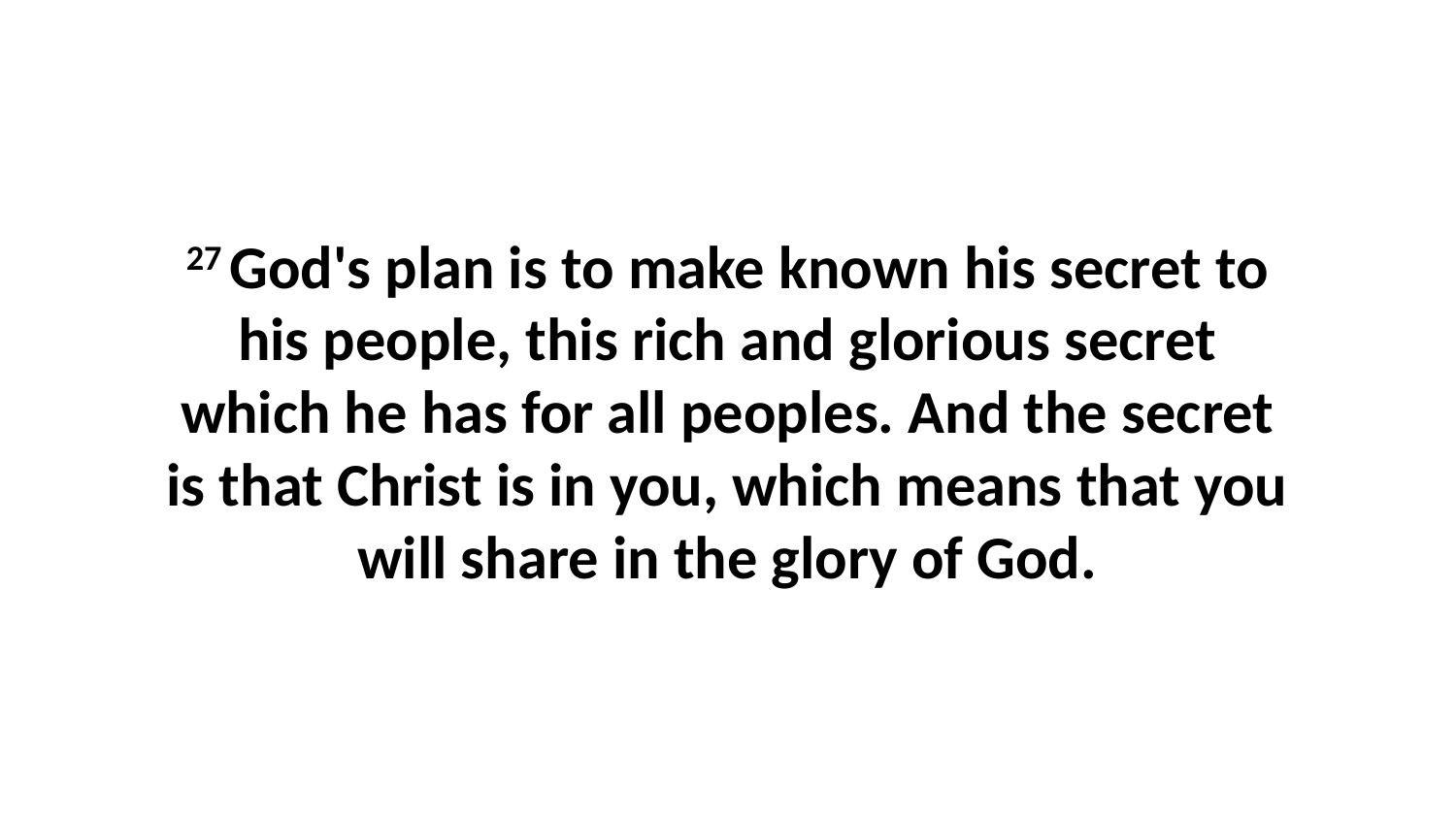

27 God's plan is to make known his secret to his people, this rich and glorious secret which he has for all peoples. And the secret is that Christ is in you, which means that you will share in the glory of God.